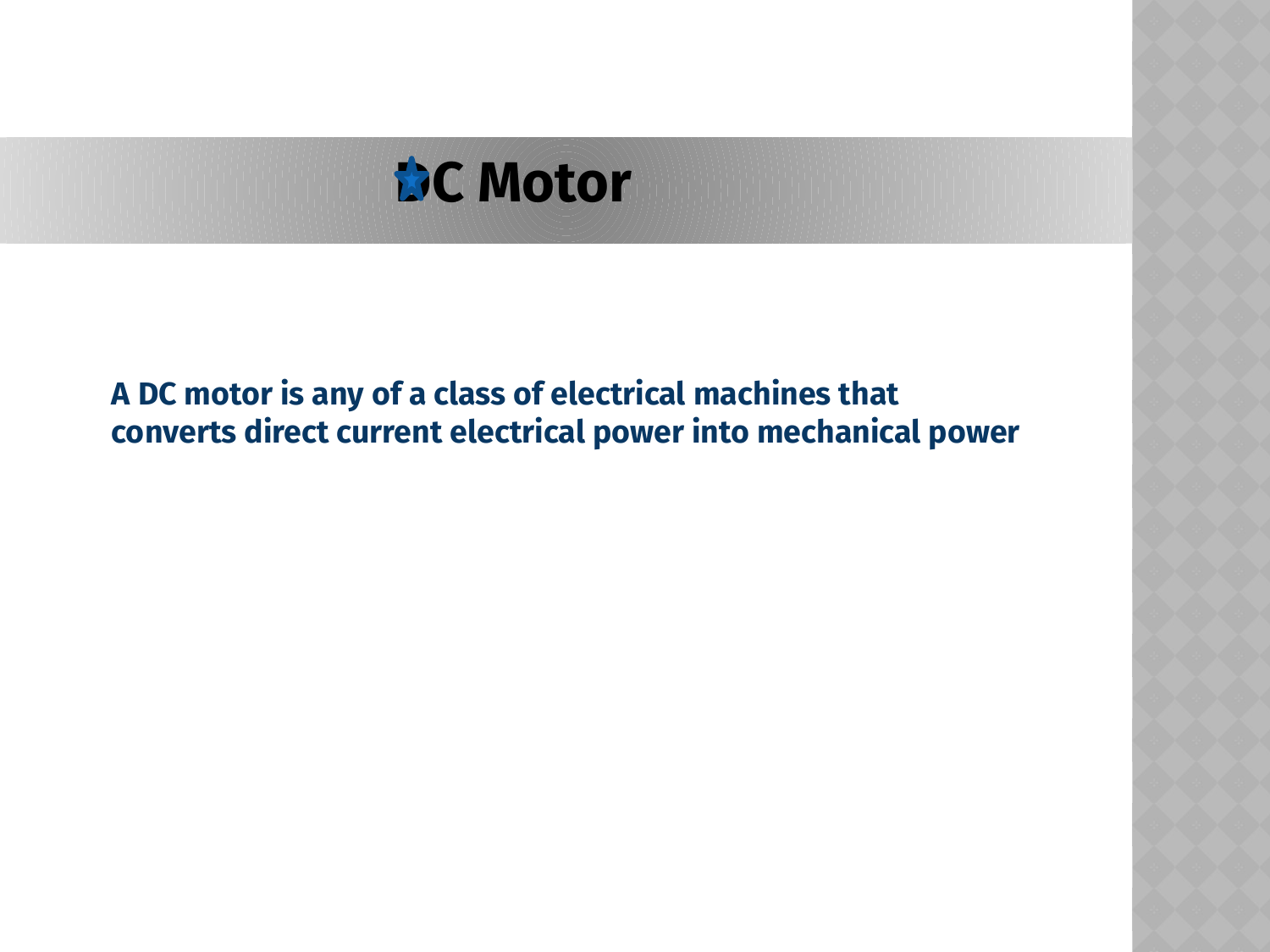

DC Motor

A DC motor is any of a class of electrical machines that converts direct current electrical power into mechanical power